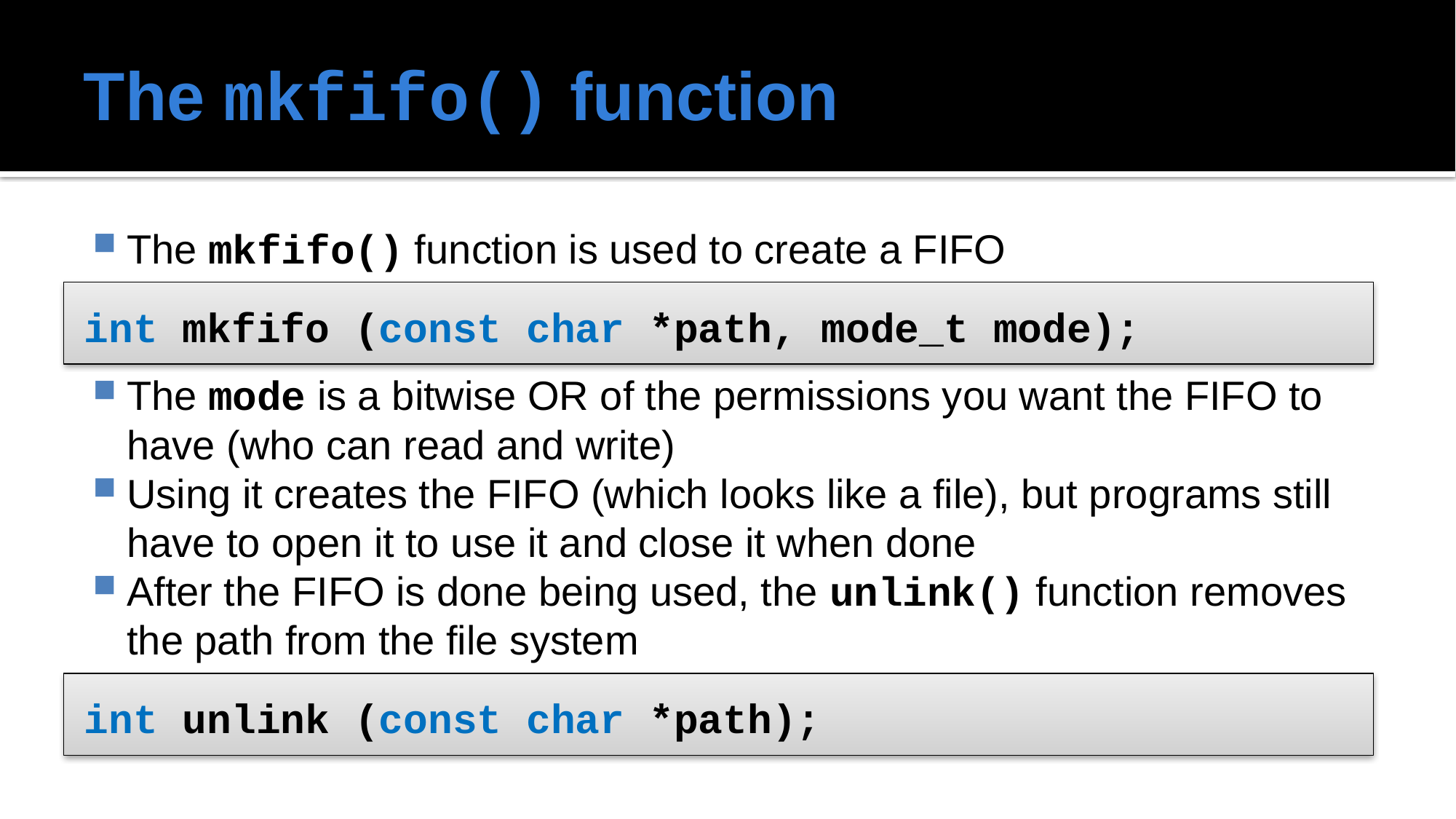

# The mkfifo() function
The mkfifo() function is used to create a FIFO

The mode is a bitwise OR of the permissions you want the FIFO to have (who can read and write)
Using it creates the FIFO (which looks like a file), but programs still have to open it to use it and close it when done
After the FIFO is done being used, the unlink() function removes the path from the file system
int mkfifo (const char *path, mode_t mode);
int unlink (const char *path);